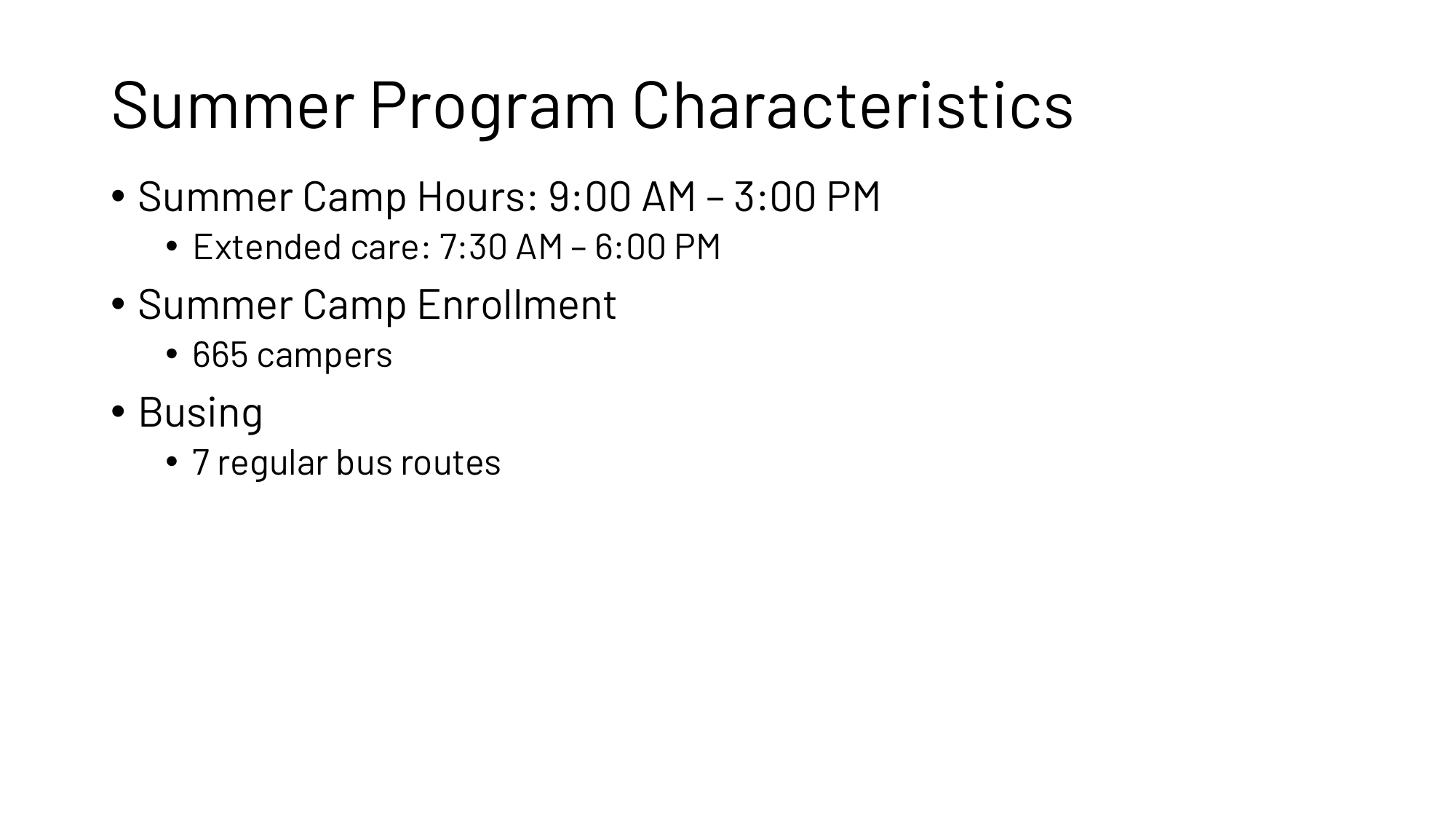

# Summer Program Characteristics
Summer Camp Hours: 9:00 AM – 3:00 PM​
Extended care: 7:30 AM – 6:00 PM​
Summer Camp Enrollment​
665 campers​
Busing​
7 regular bus routes​